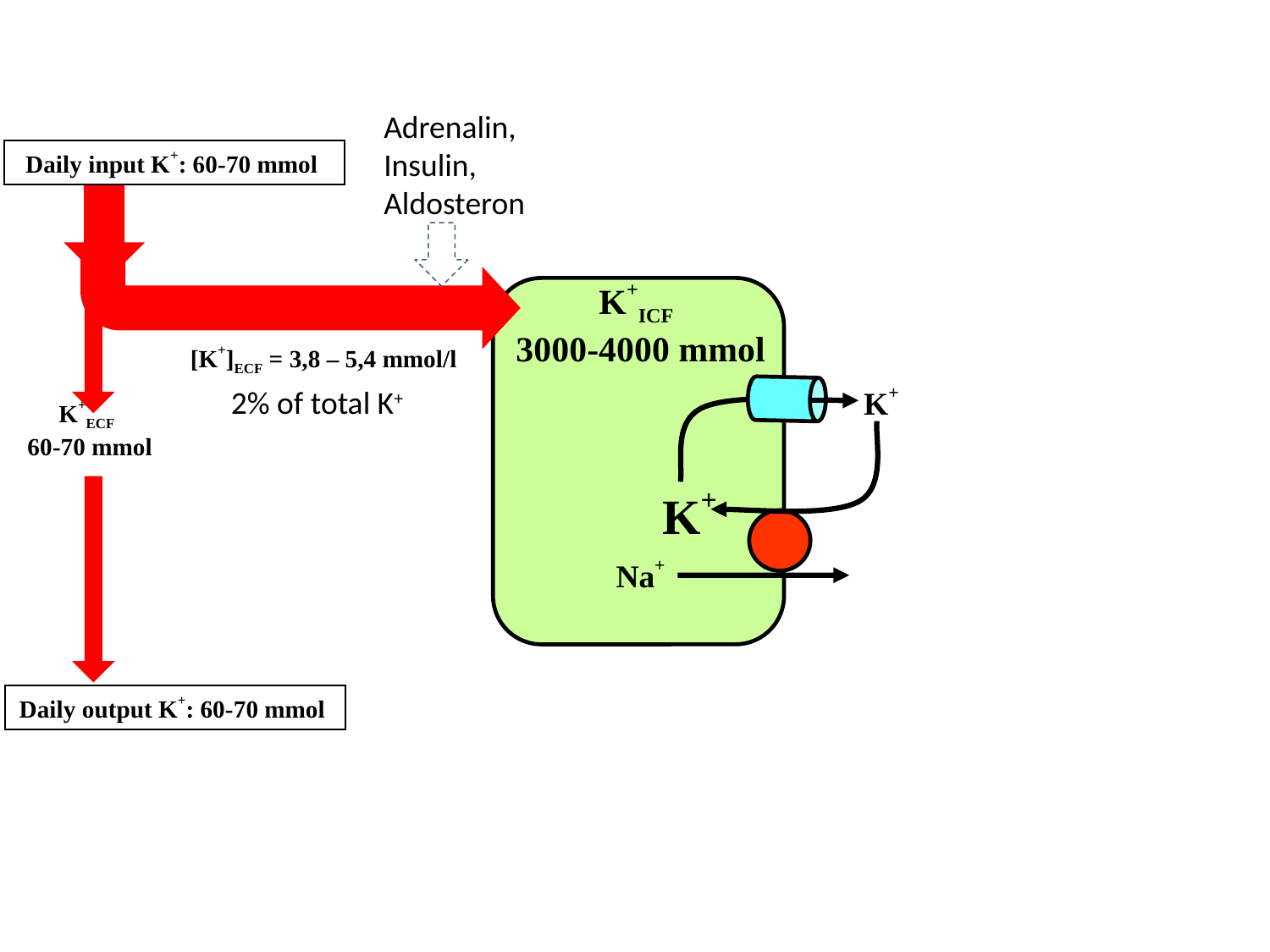

Adrenalin, Insulin, Aldosteron
Daily input K+: 60-70 mmol

K+ICF
 3000-4000 mmol

[K+]ECF = 3,8 – 5,4 mmol/l

K+
2% of total K+
K+ECF
 60-70 mmol

K+

Na+

Daily output K+: 60-70 mmol